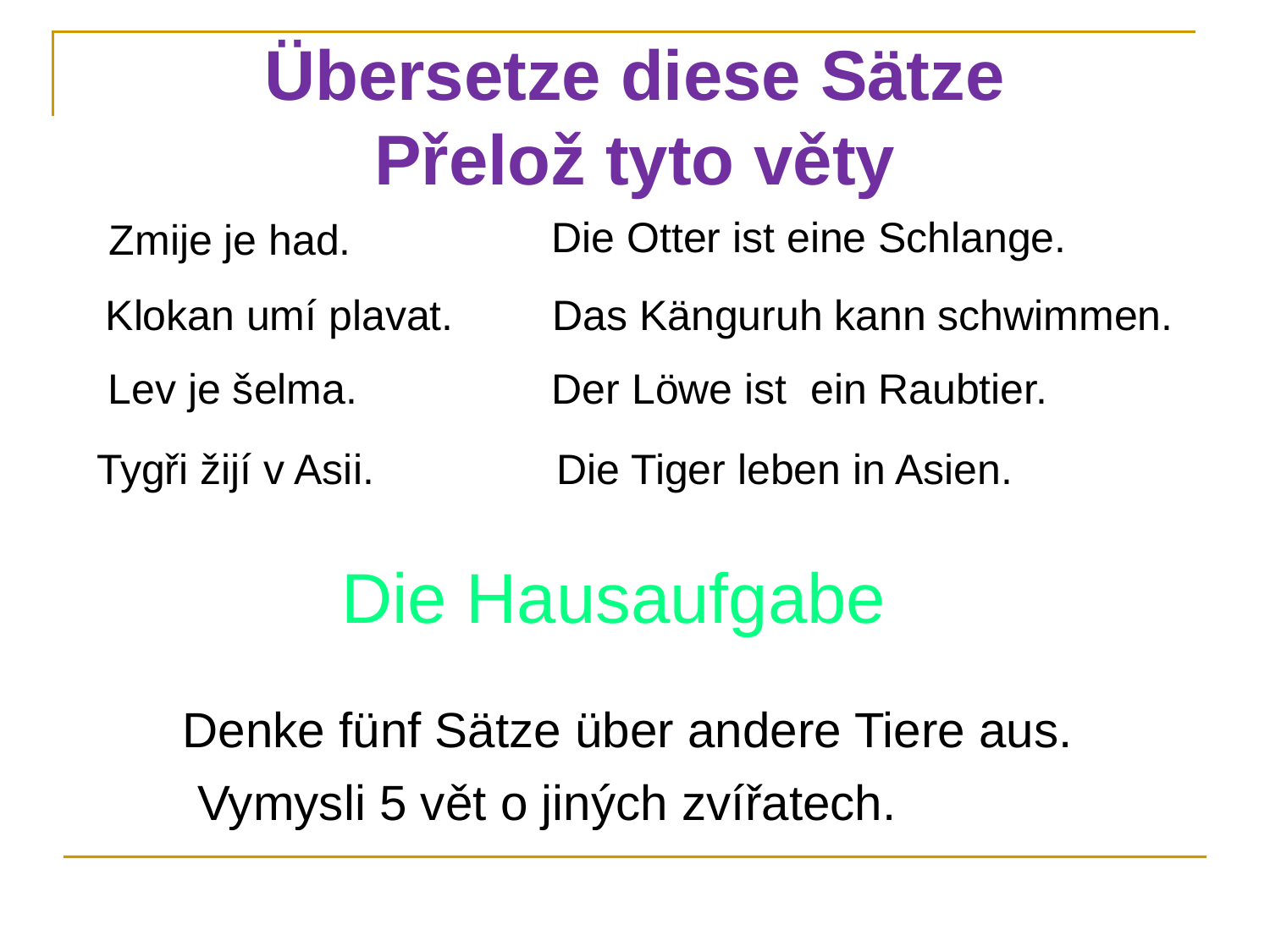

Übersetze diese Sätze
Přelož tyto věty
Die Otter ist eine Schlange.
Zmije je had.
Klokan umí plavat.
Das Känguruh kann schwimmen.
Lev je šelma.
Der Löwe ist  ein Raubtier.
Die Tiger leben in Asien.
Tygři žijí v Asii.
Die Hausaufgabe
Denke fünf Sätze über andere Tiere aus.
Vymysli 5 vět o jiných zvířatech.